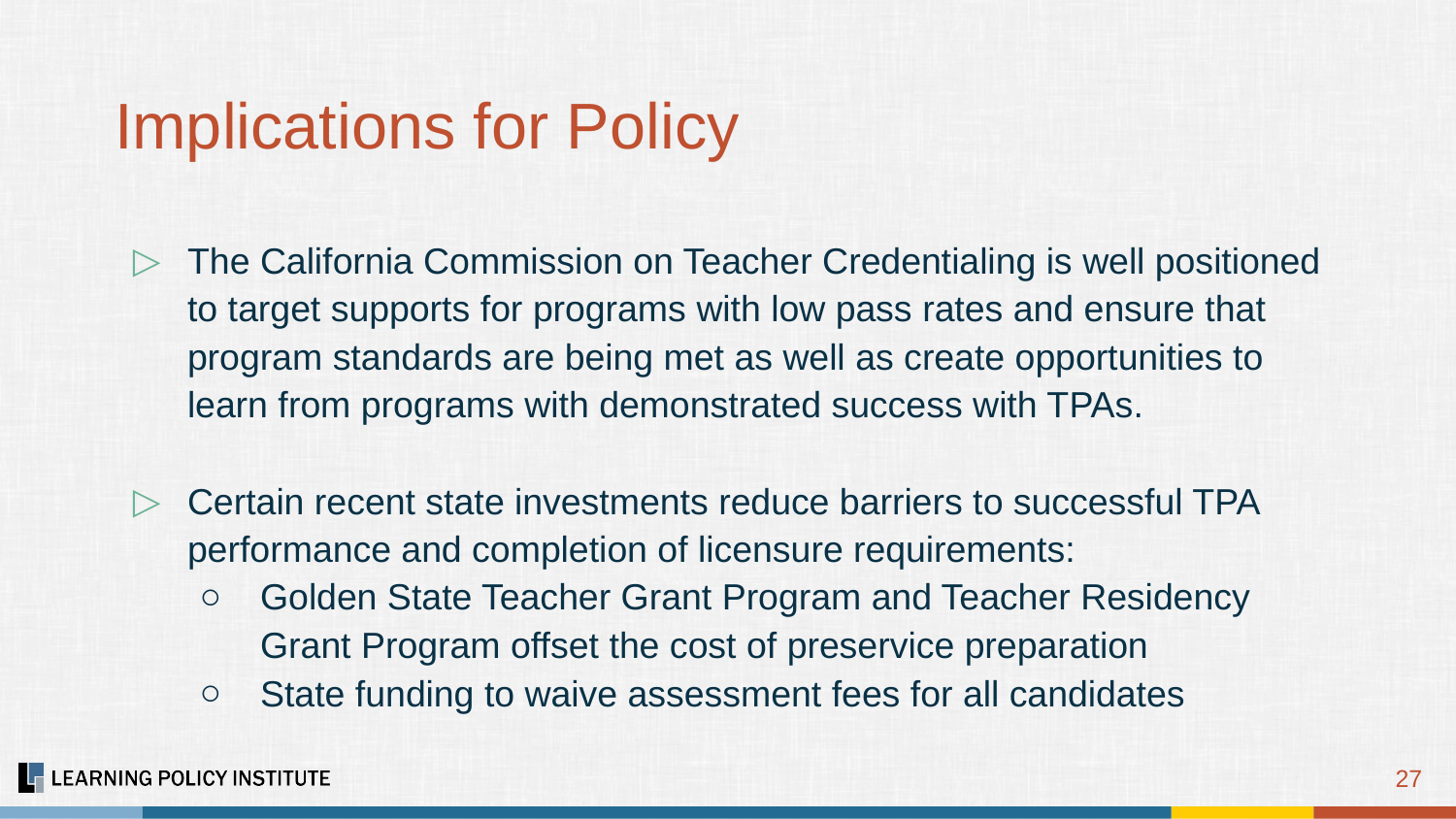

# Implications for Policy
The California Commission on Teacher Credentialing is well positioned to target supports for programs with low pass rates and ensure that program standards are being met as well as create opportunities to learn from programs with demonstrated success with TPAs.

Certain recent state investments reduce barriers to successful TPA performance and completion of licensure requirements:
Golden State Teacher Grant Program and Teacher Residency Grant Program offset the cost of preservice preparation
State funding to waive assessment fees for all candidates
27